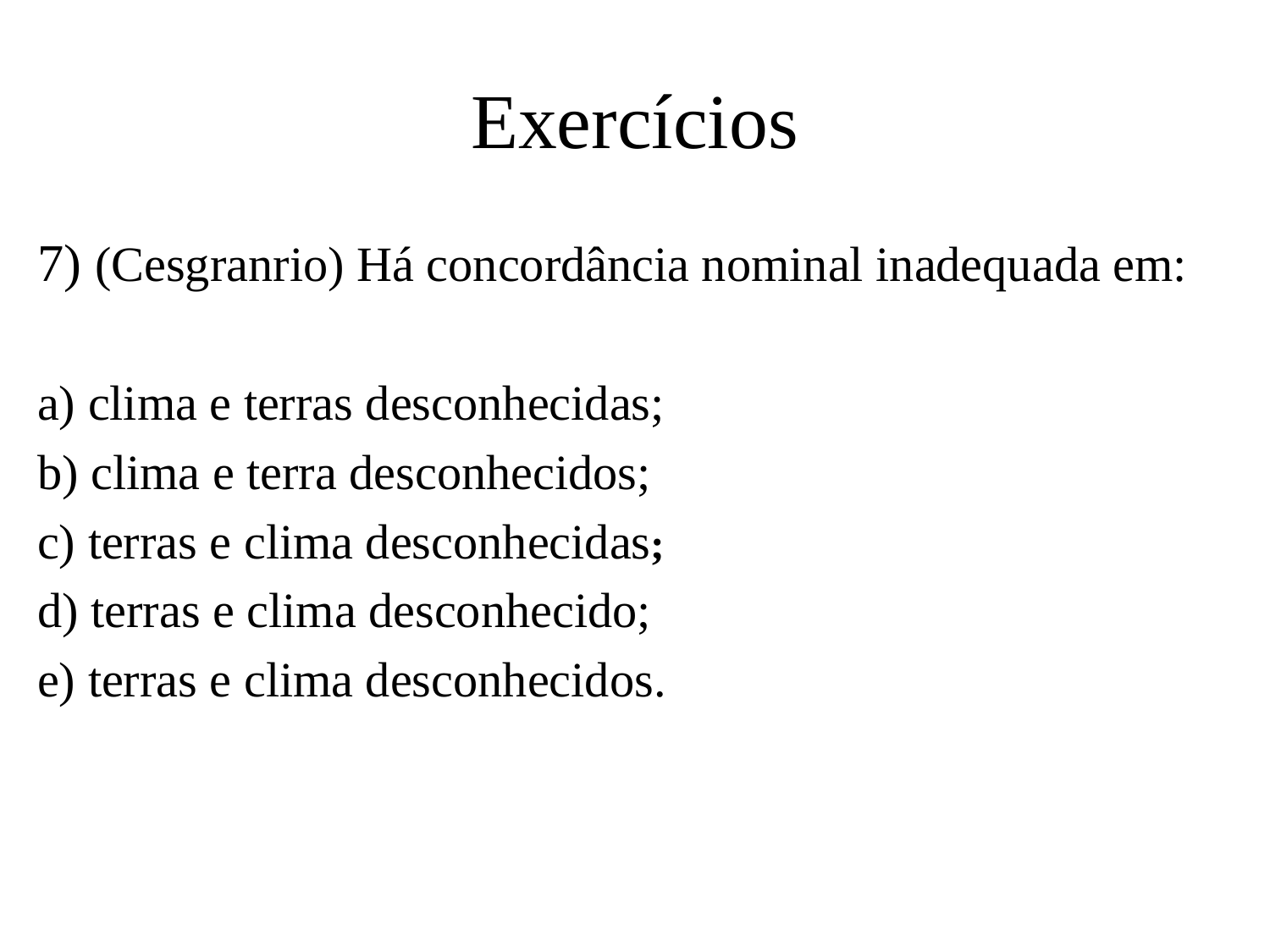

# Exercícios
7) (Cesgranrio) Há concordância nominal inadequada em:

a) clima e terras desconhecidas;
b) clima e terra desconhecidos;
c) terras e clima desconhecidas;
d) terras e clima desconhecido;
e) terras e clima desconhecidos.